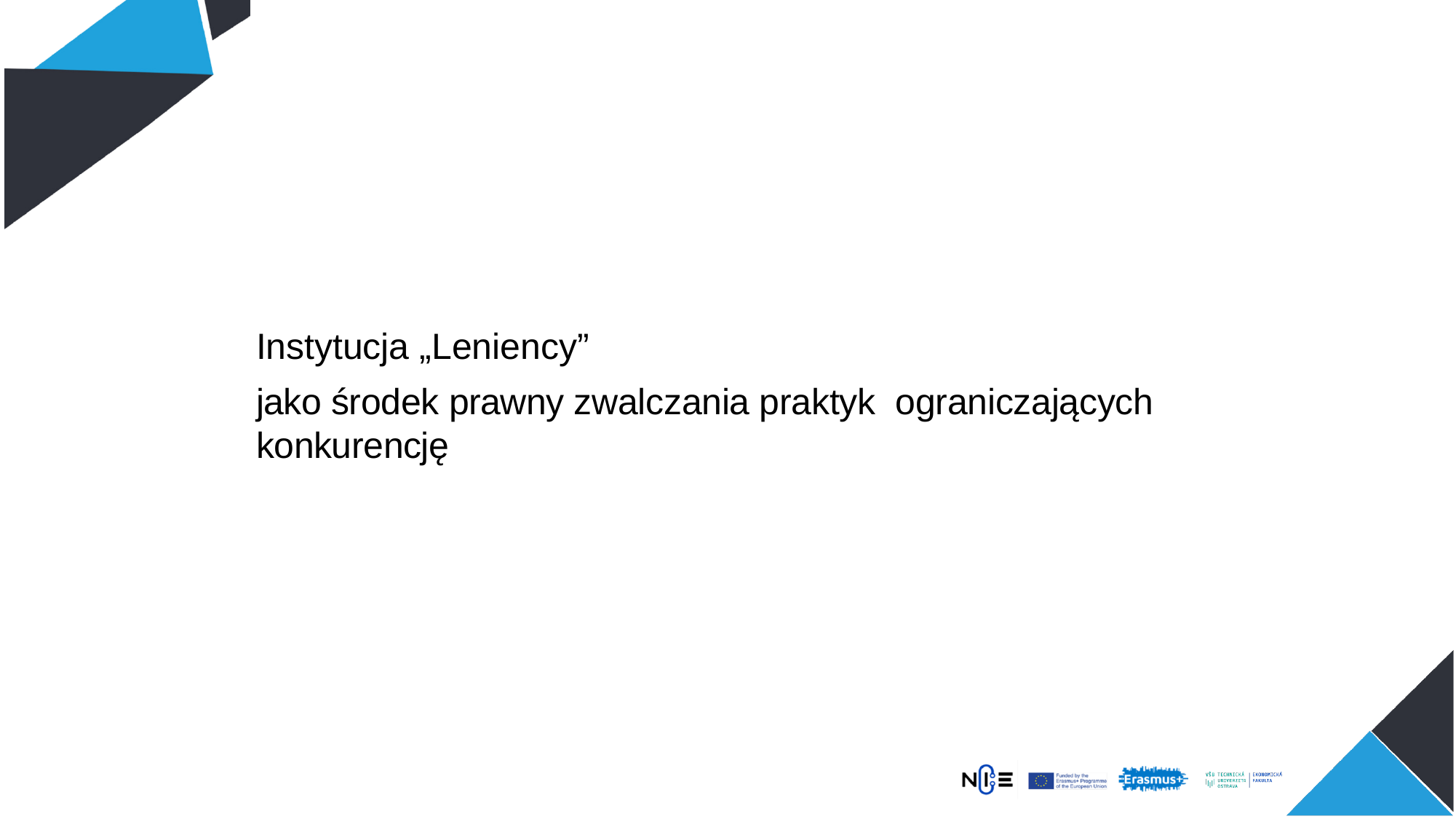

Instytucja „Leniency”
jako środek prawny zwalczania praktyk  ograniczających konkurencję